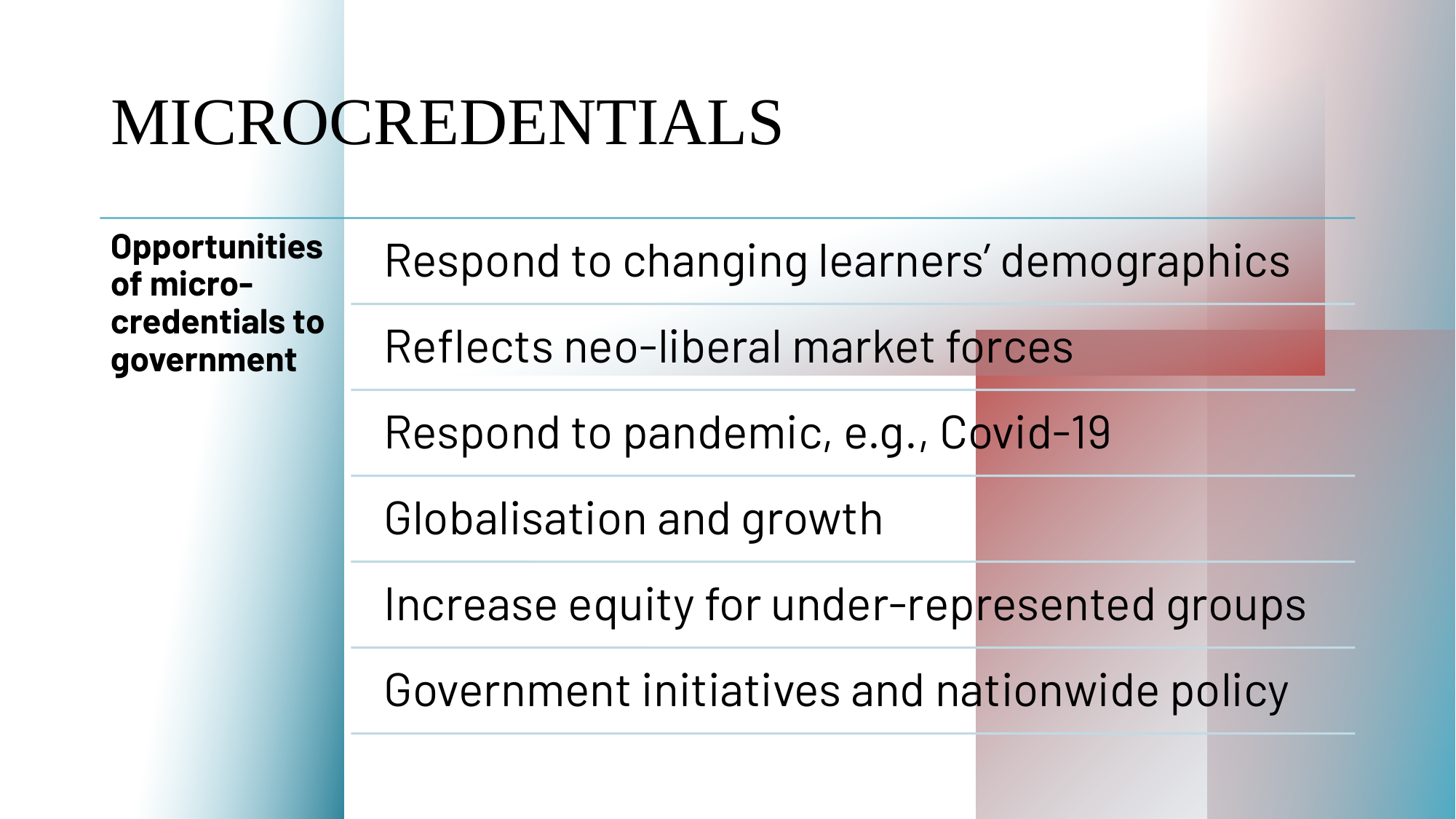

# MICROCREDENTIALS
Opportunities of micro-credentials to government
Respond to changing learners’ demographics
Reflects neo-liberal market forces
Respond to pandemic, e.g., Covid-19
Globalisation and growth
Increase equity for under-represented groups
Government initiatives and nationwide policy